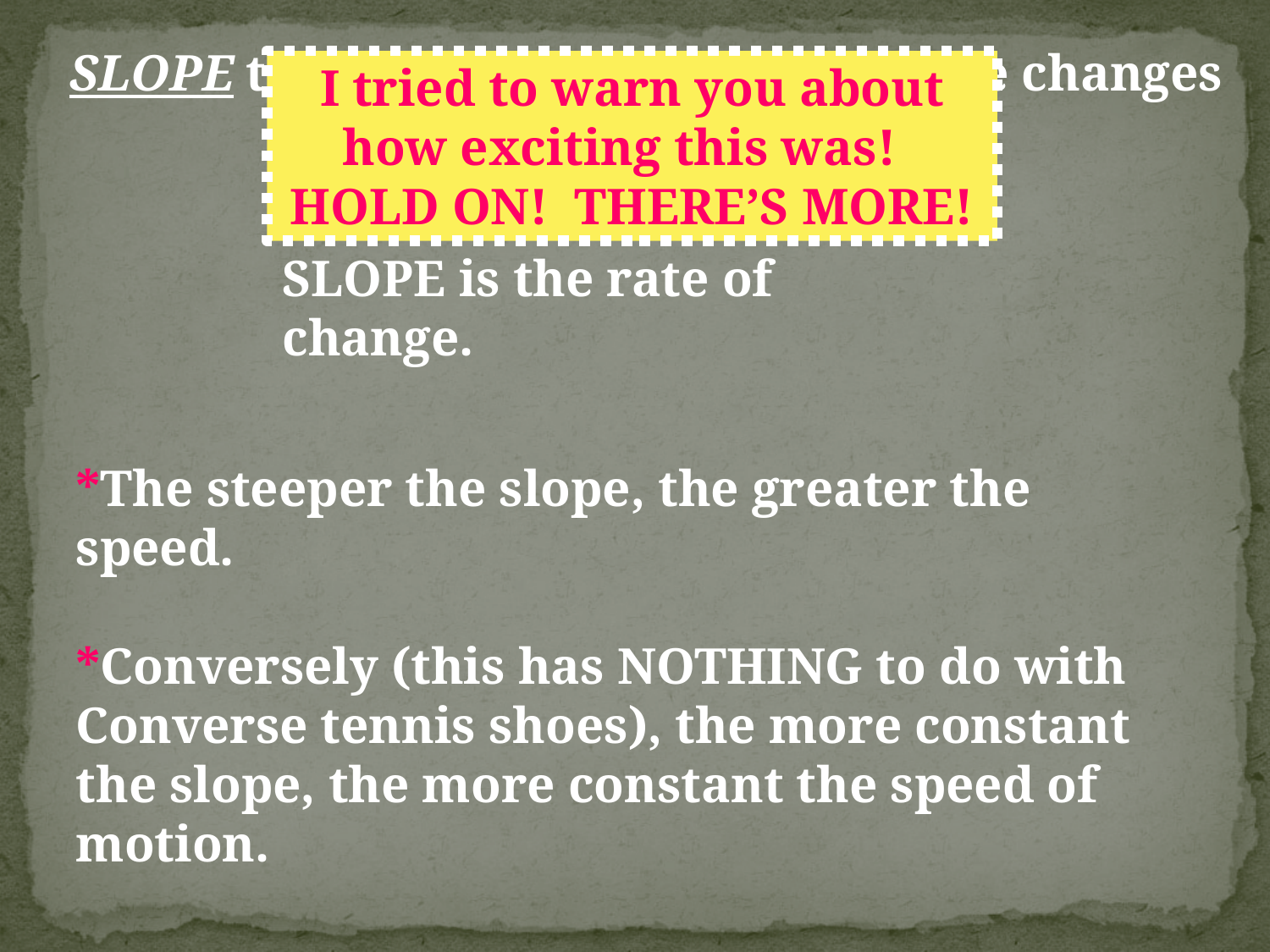

SLOPE tells you how fast one variable changes in relation with another.
I tried to warn you about how exciting this was!
HOLD ON!  THERE’S MORE!
SLOPE is the rate of change.
*The steeper the slope, the greater the speed.

*Conversely (this has NOTHING to do with Converse tennis shoes), the more constant the slope, the more constant the speed of motion.